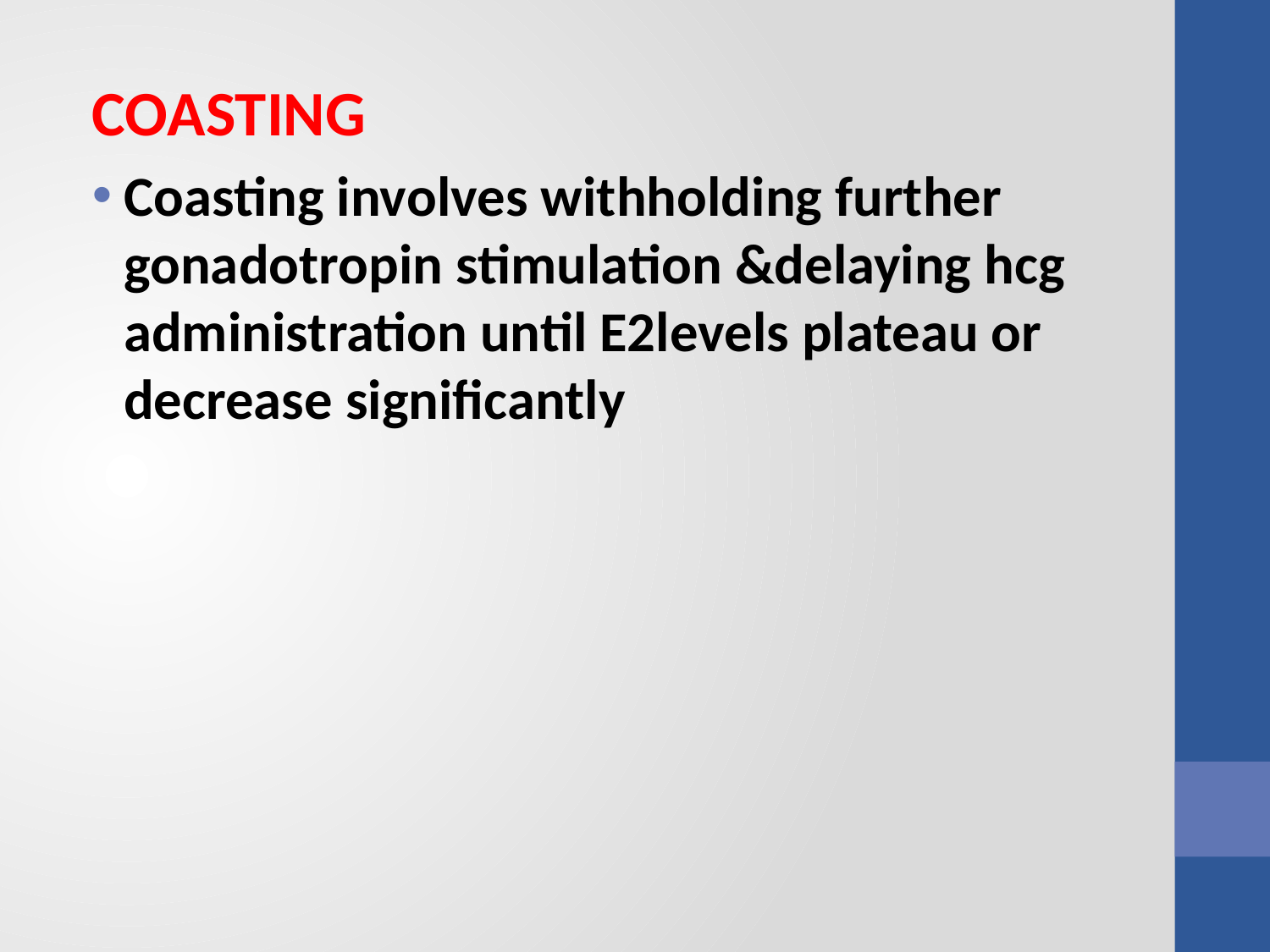

COASTING
Coasting involves withholding further gonadotropin stimulation &delaying hcg administration until E2levels plateau or decrease significantly